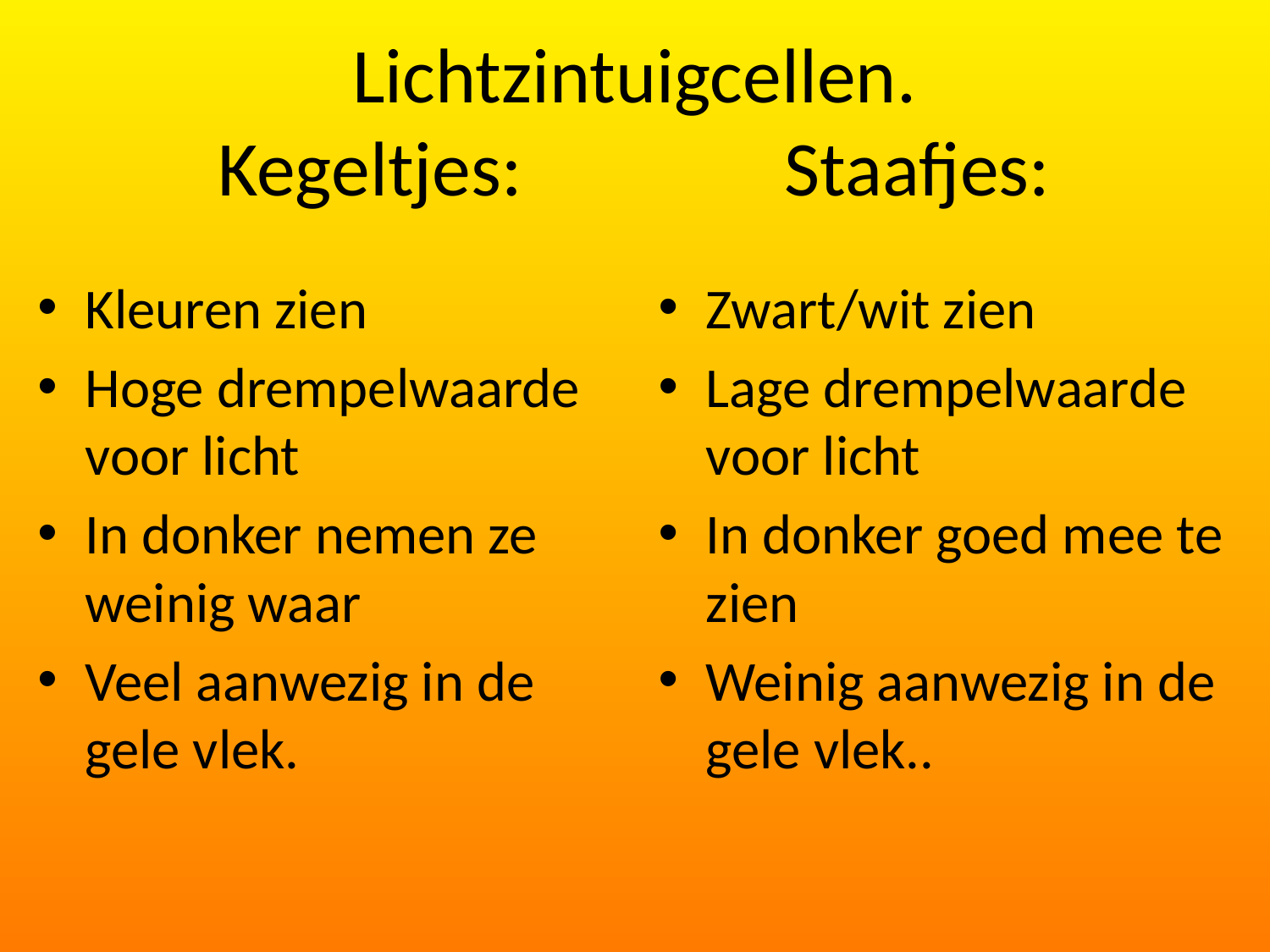

# Lichtzintuigcellen. Kegeltjes:               Staafjes:
Kleuren zien
Hoge drempelwaarde voor licht
In donker nemen ze weinig waar
Veel aanwezig in de gele vlek.

Zwart/wit zien
Lage drempelwaarde voor licht
In donker goed mee te zien
Weinig aanwezig in de gele vlek..